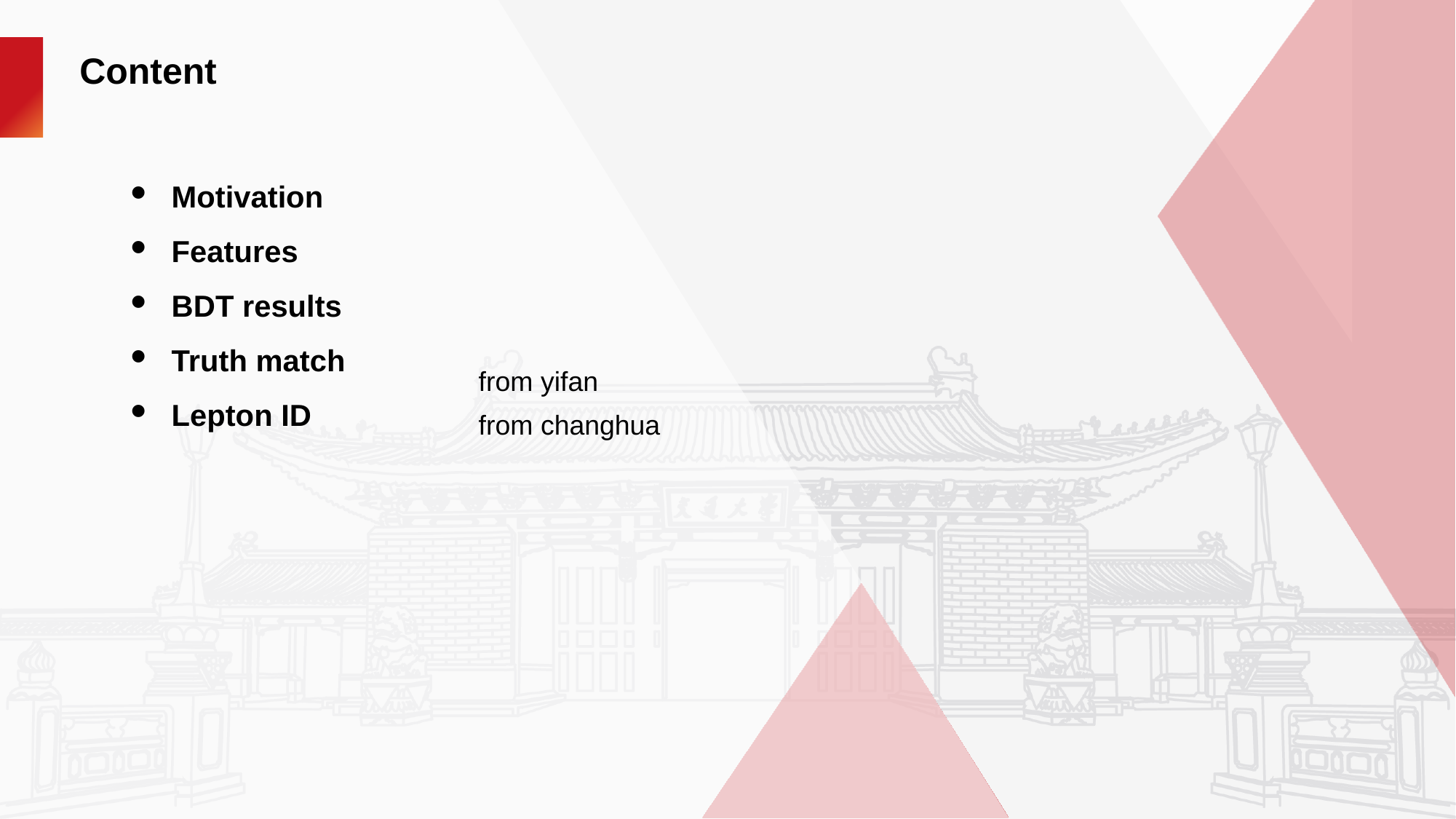

Content

Motivation
Features
BDT results
Truth match
Lepton ID

from yifan
from changhua

2